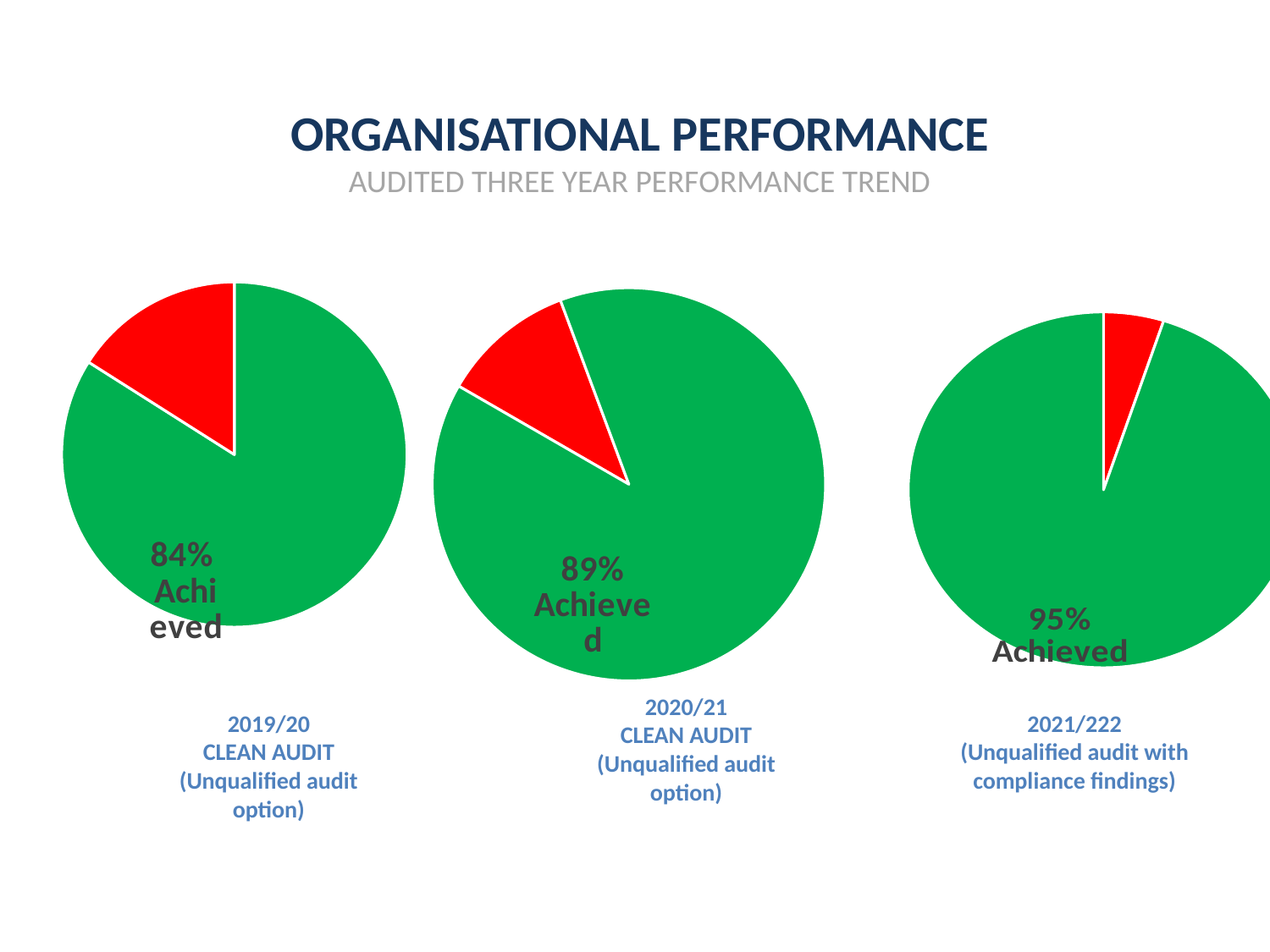

ORGANISATIONAL PERFORMANCE
AUDITED THREE YEAR PERFORMANCE TREND

### Chart

| Category |  |
|---|---|
| Achieved | 0.84 |
| Not achieved | 0.16 |

### Chart

| Category |  |
|---|---|
| Targets Achieved | 0.11 |
| Targets not Achieved | 0.89 |

### Chart

| Category |  |
|---|---|
| Targets Achieved | 0.05 |
| Targets not Achieved | 0.95 |

### Chart

| Category |
|---|

### Chart

| Category |
|---|
2020/21
CLEAN AUDIT (Unqualified audit option)
2019/20
CLEAN AUDIT
(Unqualified audit option)
2021/222
(Unqualified audit with compliance findings)